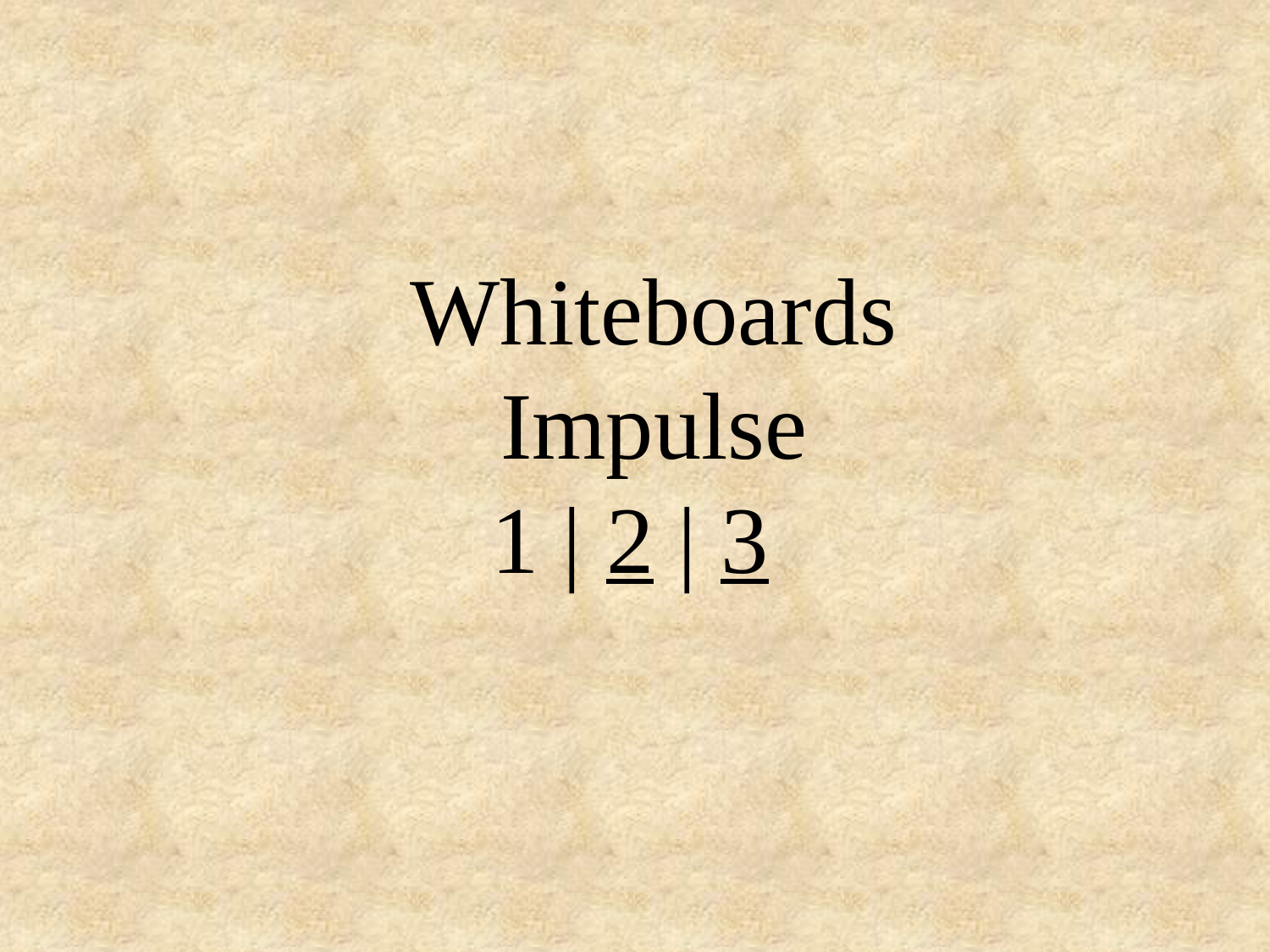

Whiteboards
Impulse
1 | 2 | 3